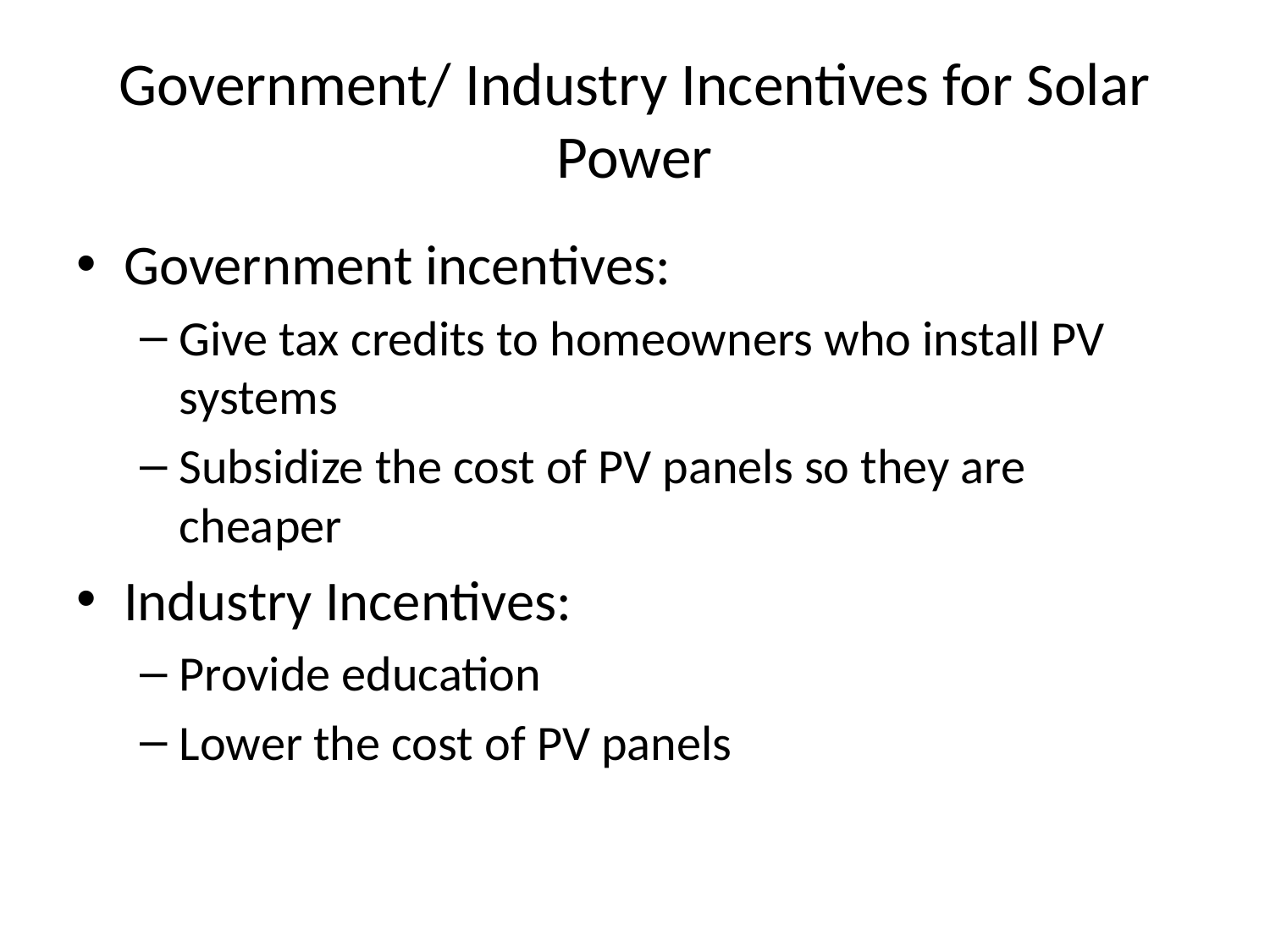

# Government/ Industry Incentives for Solar Power
Government incentives:
Give tax credits to homeowners who install PV systems
Subsidize the cost of PV panels so they are cheaper
Industry Incentives:
Provide education
Lower the cost of PV panels